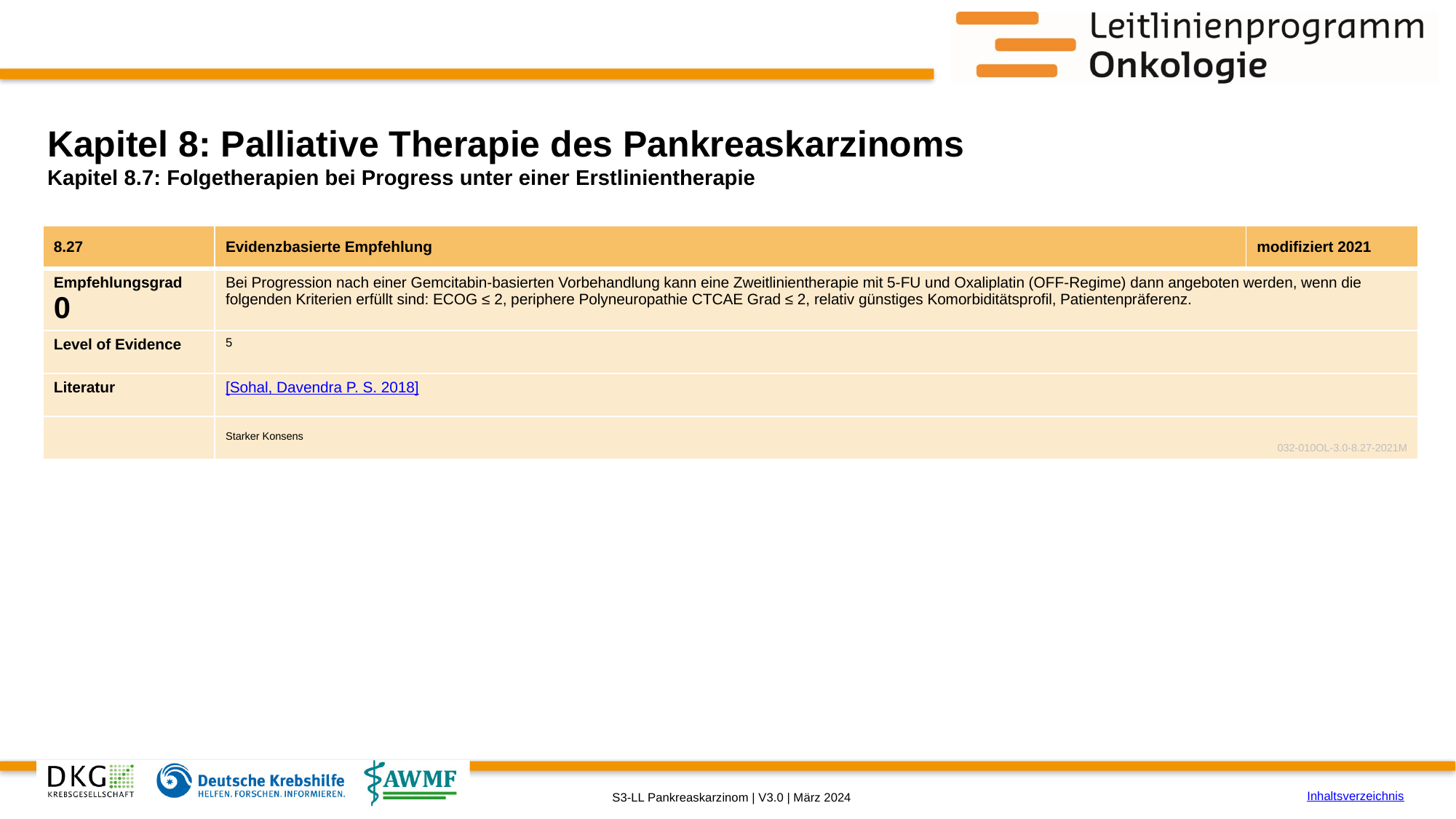

# Kapitel 8: Palliative Therapie des Pankreaskarzinoms
Kapitel 8.7: Folgetherapien bei Progress unter einer Erstlinientherapie
| 8.27 | Evidenzbasierte Empfehlung | modifiziert 2021 |
| --- | --- | --- |
| Empfehlungsgrad 0 | Bei Progression nach einer Gemcitabin-basierten Vorbehandlung kann eine Zweitlinientherapie mit 5-FU und Oxaliplatin (OFF-Regime) dann angeboten werden, wenn die folgenden Kriterien erfüllt sind: ECOG ≤ 2, periphere Polyneuropathie CTCAE Grad ≤ 2, relativ günstiges Komorbiditätsprofil, Patientenpräferenz. |  |
| Level of Evidence | 5 |  |
| Literatur | [Sohal, Davendra P. S. 2018] |  |
|  | Starker Konsens 032-010OL-3.0-8.27-2021M |  |
Inhaltsverzeichnis
S3-LL Pankreaskarzinom | V3.0 | März 2024